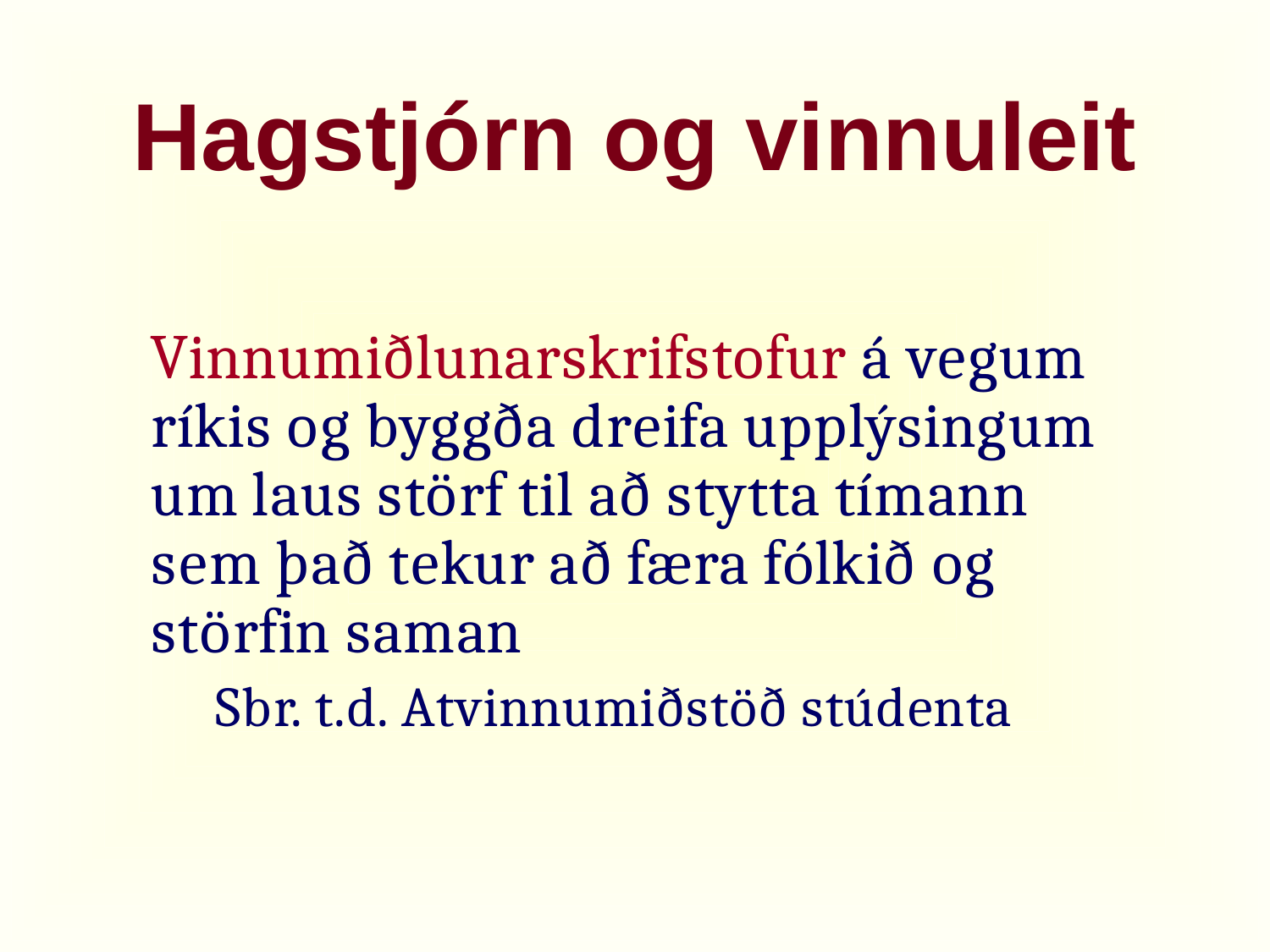

Hagstjórn og vinnuleit
Vinnumiðlunarskrifstofur á vegum ríkis og byggða dreifa upplýsingum um laus störf til að stytta tímann sem það tekur að færa fólkið og störfin saman
Sbr. t.d. Atvinnumiðstöð stúdenta